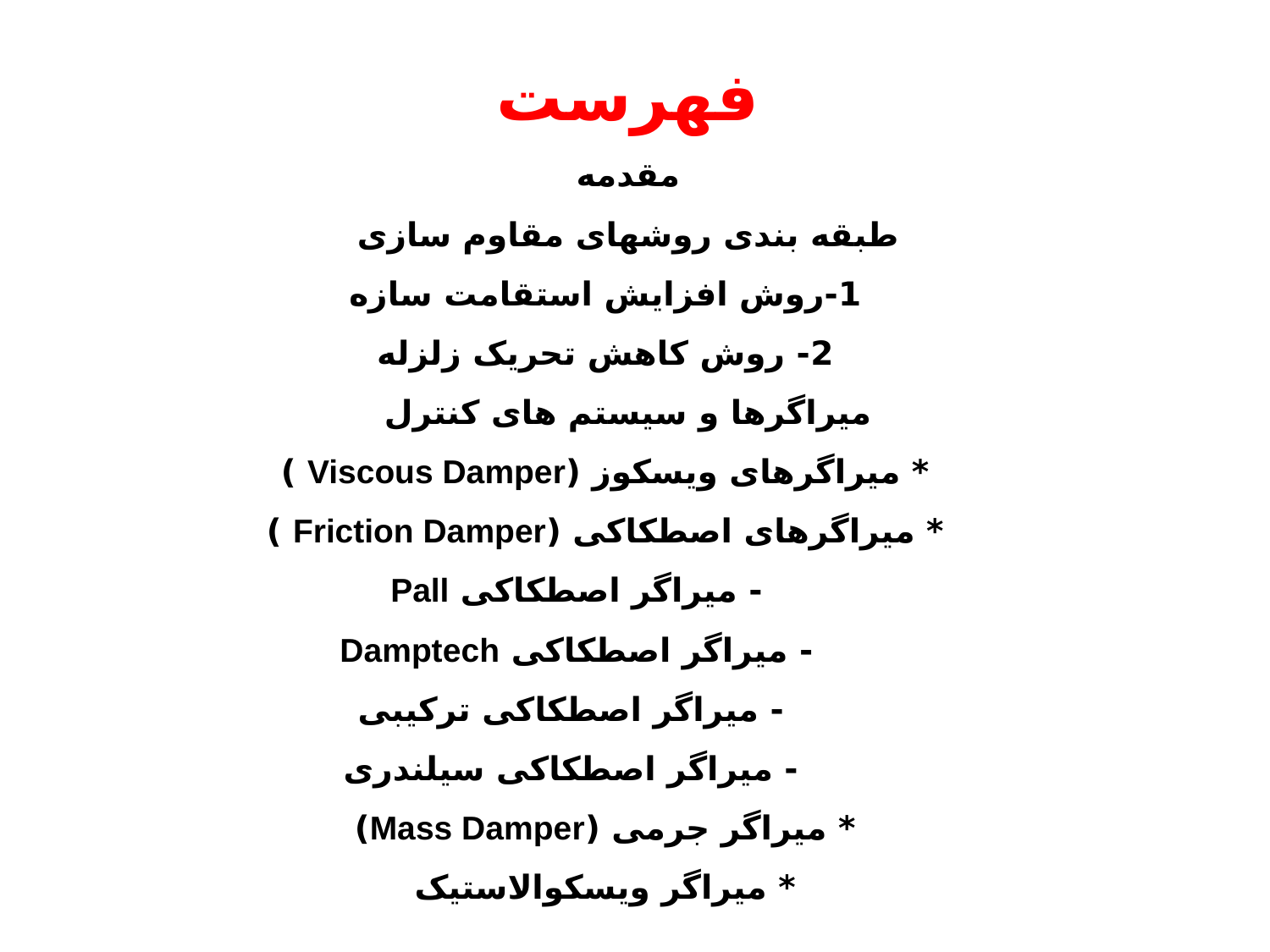

فهرست
مقدمه
طبقه بندی روشهای مقاوم سازی
    1-روش افزایش استقامت سازه
    2- روش کاهش تحریک زلزله
میراگرها و سیستم های کنترل
    * میراگرهای ویسکوز (Viscous Damper )
    * میراگرهای اصطکاکی (Friction Damper )
          - میراگر اصطکاکی Pall
          - میراگر اصطکاکی Damptech
          - میراگر اصطکاکی ترکیبی
          - میراگر اصطکاکی سیلندری
    * میراگر جرمی (Mass Damper)
    * میراگر ویسکوالاستیک